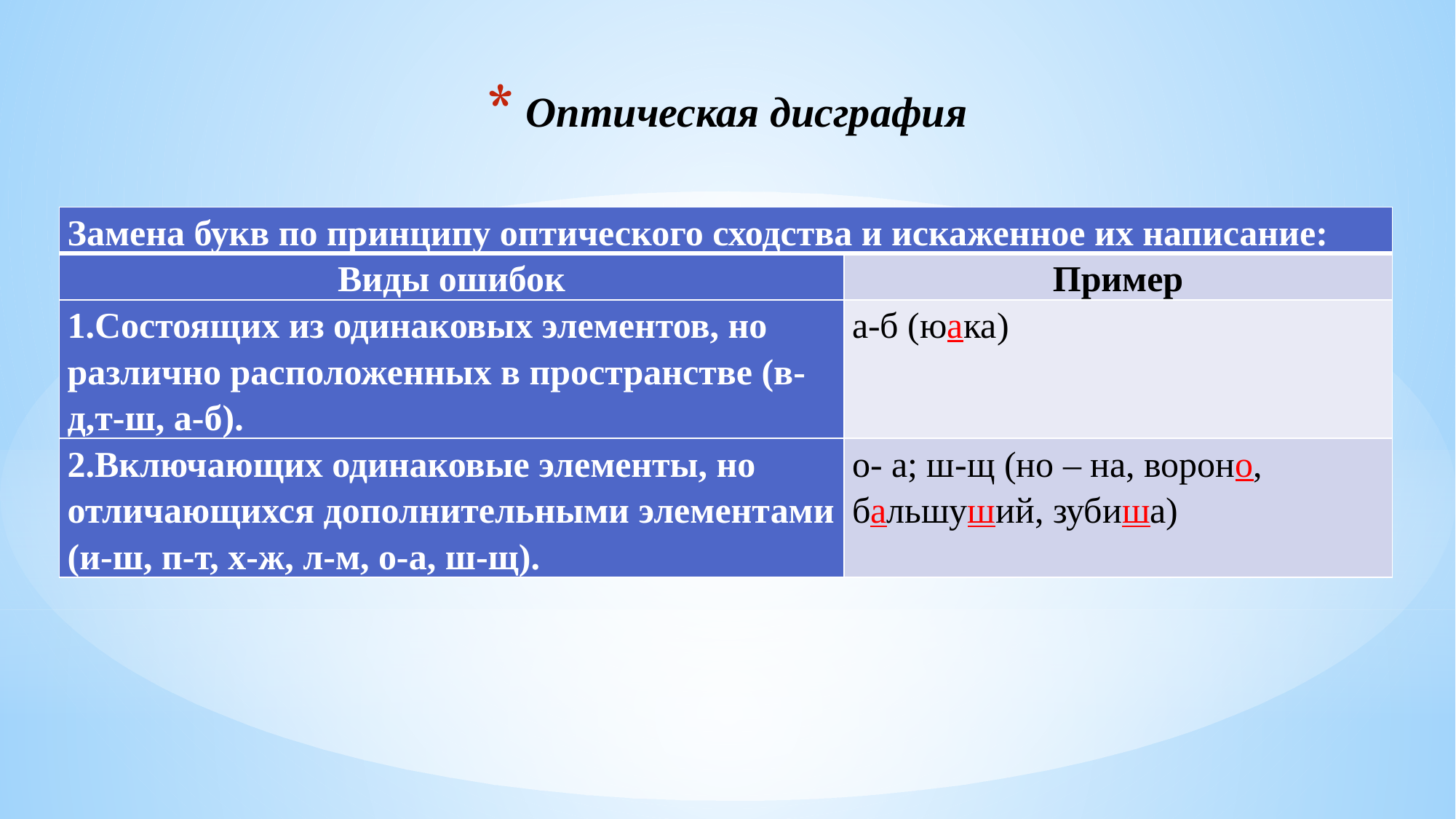

# Оптическая дисграфия
| Замена букв по принципу оптического сходства и искаженное их написание: |  |
| --- | --- |
| Виды ошибок | Пример |
| 1.Состоящих из одинаковых элементов, но различно расположенных в пространстве (в-д,т-ш, а-б). | а-б (юака) |
| 2.Включающих одинаковые элементы, но отличающихся дополнительными элементами (и-ш, п-т, х-ж, л-м, о-а, ш-щ). | о- а; ш-щ (но – на, вороно, бальшуший, зубиша) |